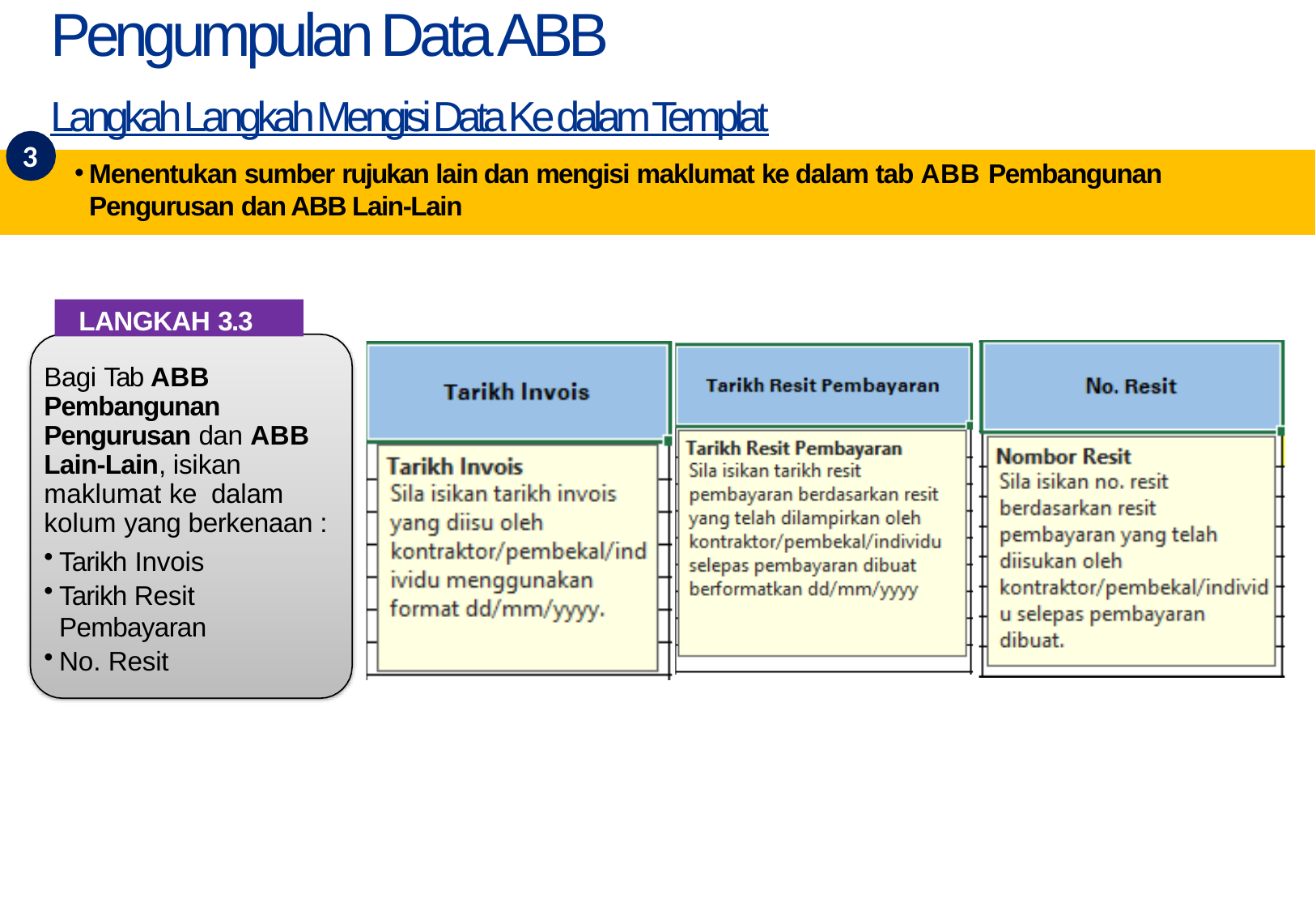

Pengumpulan Data ABB
Langkah Langkah Mengisi Data Ke dalam Templat

3

Menentukan sumber rujukan lain dan mengisi maklumat ke dalam tab ABB Pembangunan Pengurusan dan ABB Lain-Lain
LANGKAH 3.3

Bagi Tab ABB Pembangunan  Pengurusan dan ABB  Lain-Lain, isikan maklumat ke  dalam kolum yang berkenaan :
Tarikh Invois
Tarikh Resit Pembayaran
No. Resit